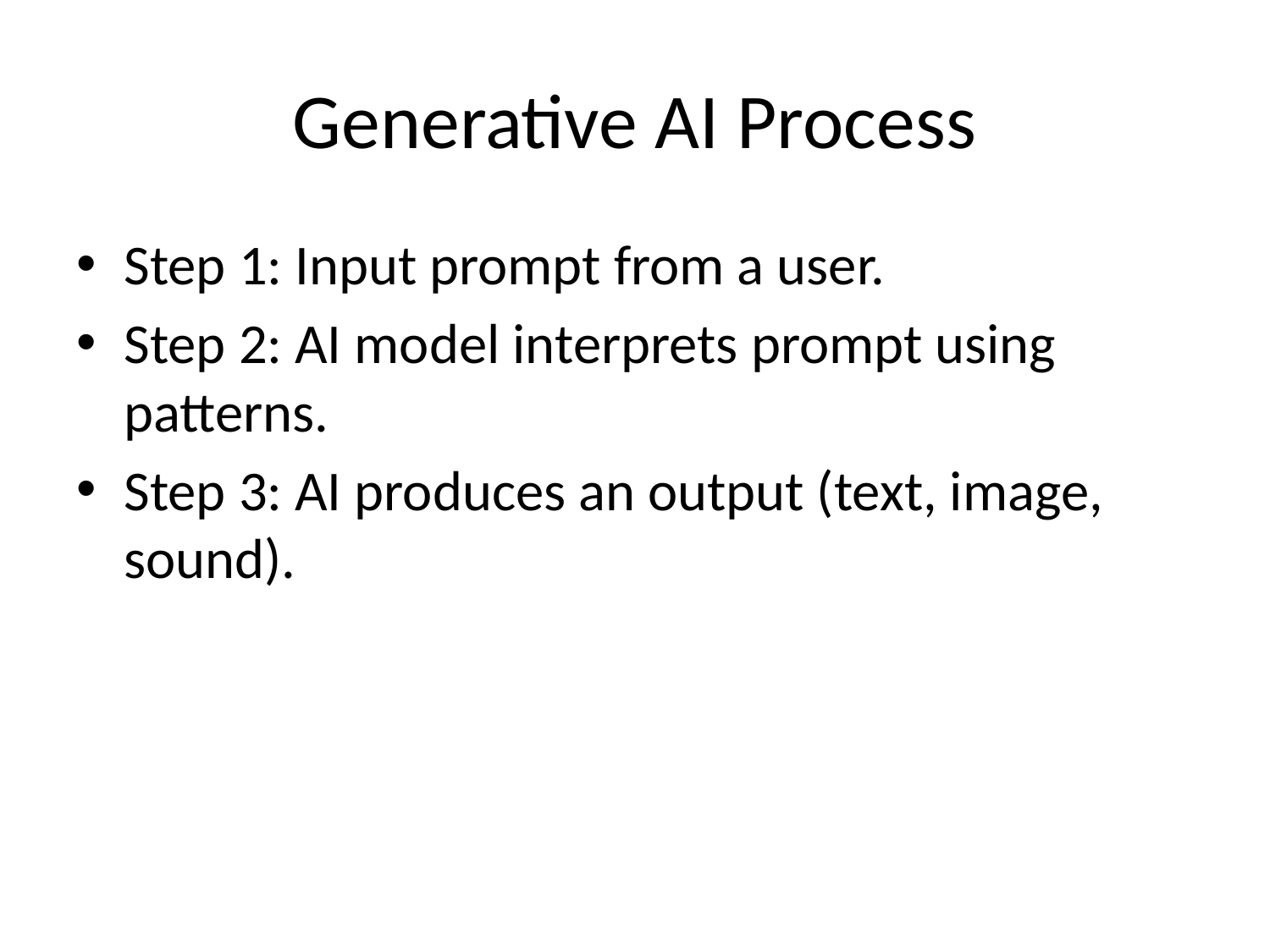

# Generative AI Process
Step 1: Input prompt from a user.
Step 2: AI model interprets prompt using patterns.
Step 3: AI produces an output (text, image, sound).